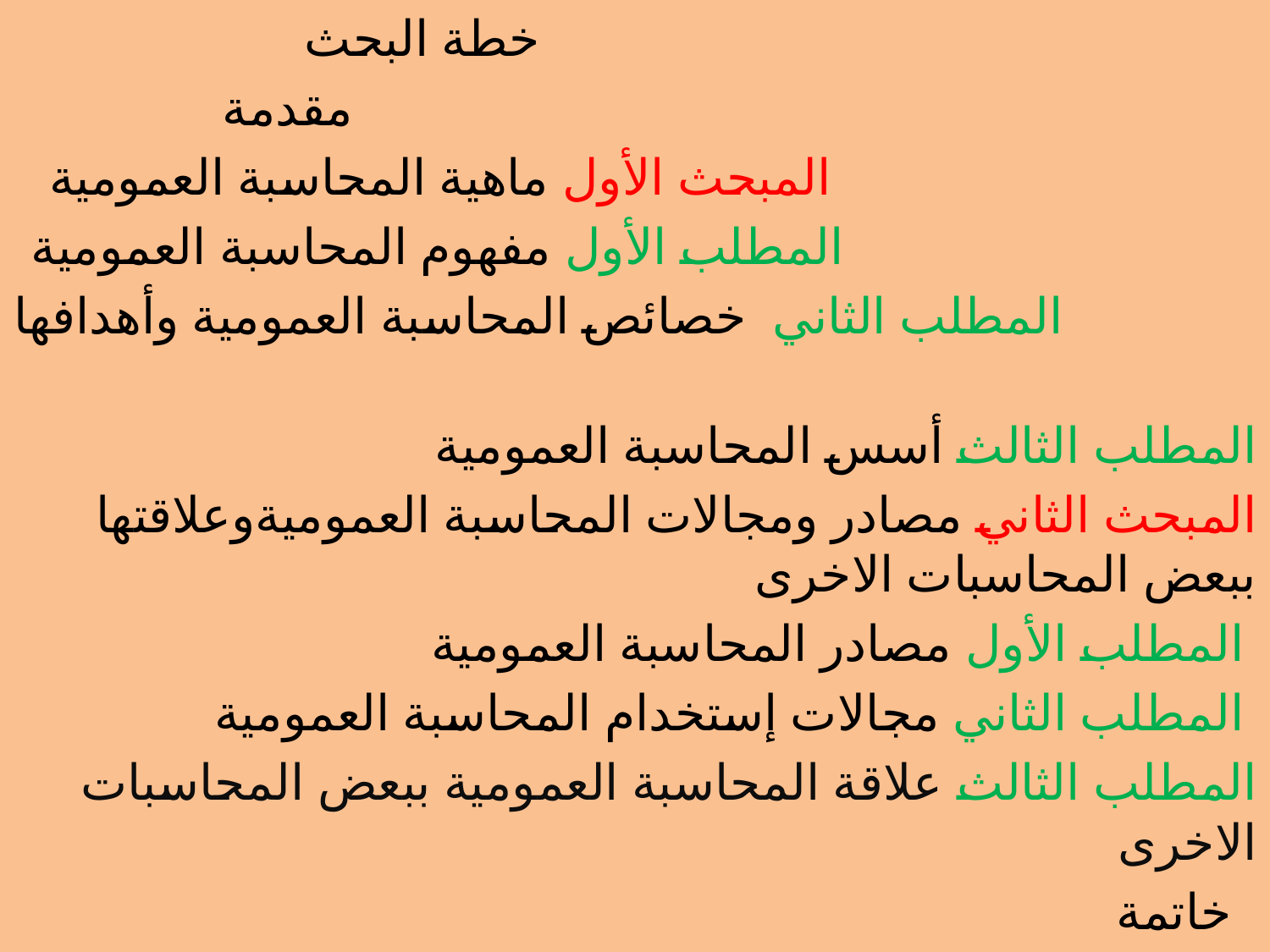

خطة البحث
مقدمة
المبحث الأول ماهية المحاسبة العمومية
المطلب الأول مفهوم المحاسبة العمومية
المطلب الثاني  خصائص المحاسبة العمومية وأهدافها
المطلب الثالث أسس المحاسبة العمومية
المبحث الثاني مصادر ومجالات المحاسبة العموميةوعلاقتها ببعض المحاسبات الاخرى
المطلب الأول مصادر المحاسبة العمومية
المطلب الثاني مجالات إستخدام المحاسبة العمومية
المطلب الثالث علاقة المحاسبة العمومية ببعض المحاسبات الاخرى
خاتمة